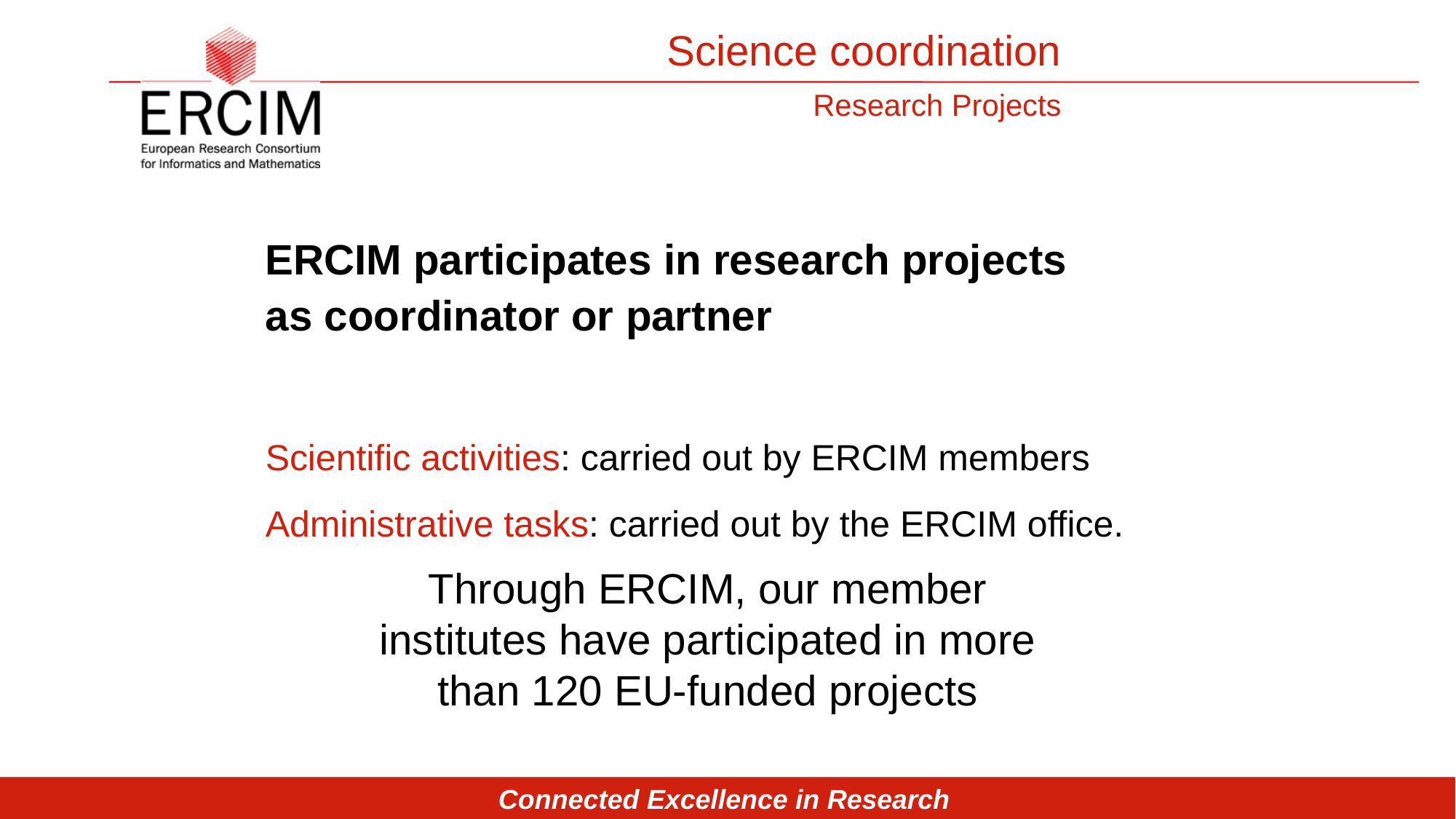

Science coordination
Research Projects

ERCIM participates in research projects
as coordinator or partner

Scientific activities: carried out by ERCIM members
Administrative tasks: carried out by the ERCIM office.

Through ERCIM, our member institutes have participated in more than 120 EU-funded projects